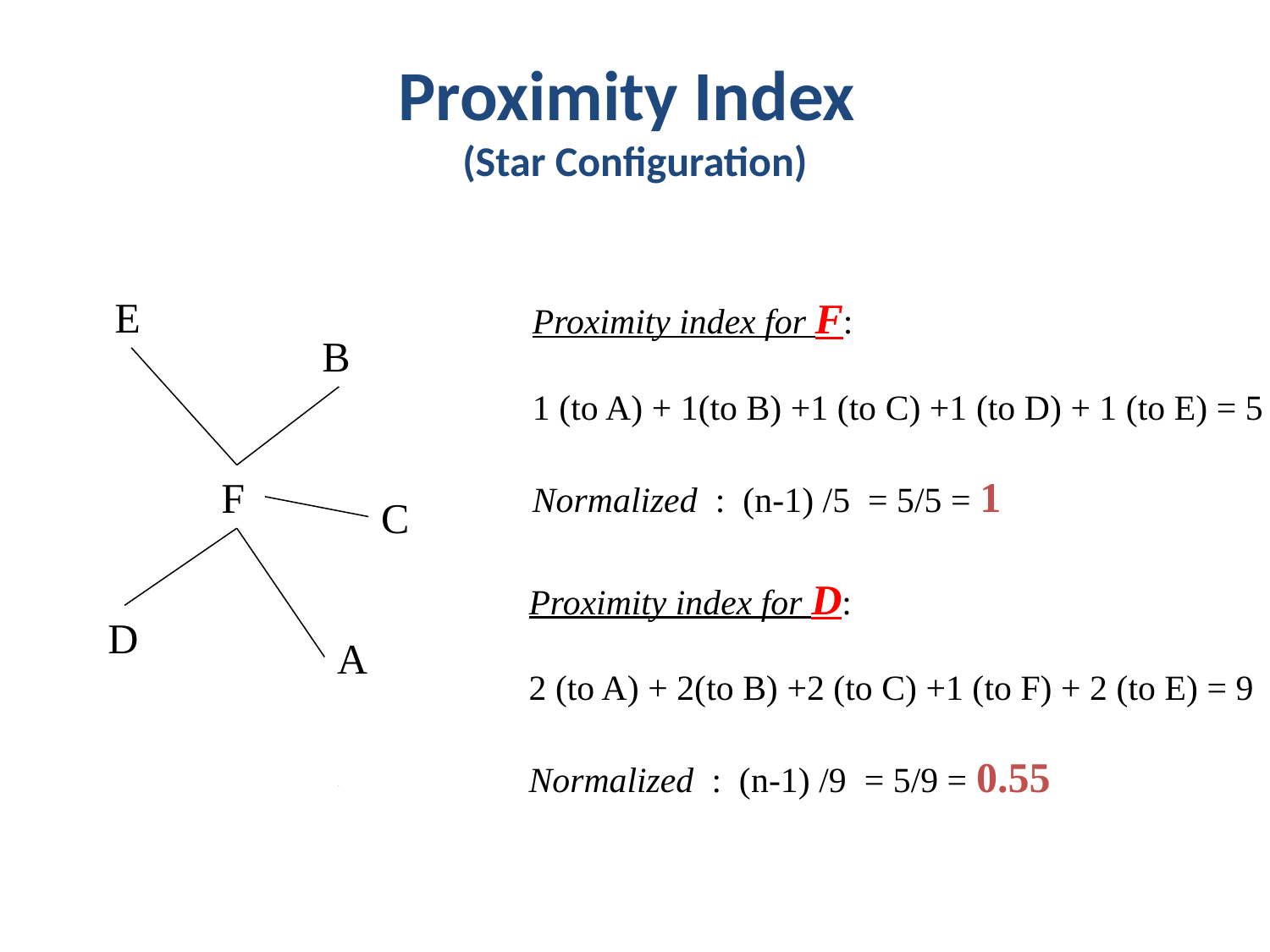

# Proximity Index (Star Configuration)
E
Proximity index for F:

1 (to A) + 1(to B) +1 (to C) +1 (to D) + 1 (to E) = 5

Normalized  :  (n-1) /5  = 5/5 = 1

B
F
C
Proximity index for D:

2 (to A) + 2(to B) +2 (to C) +1 (to F) + 2 (to E) = 9

Normalized  :  (n-1) /9  = 5/9 = 0.55

D
A